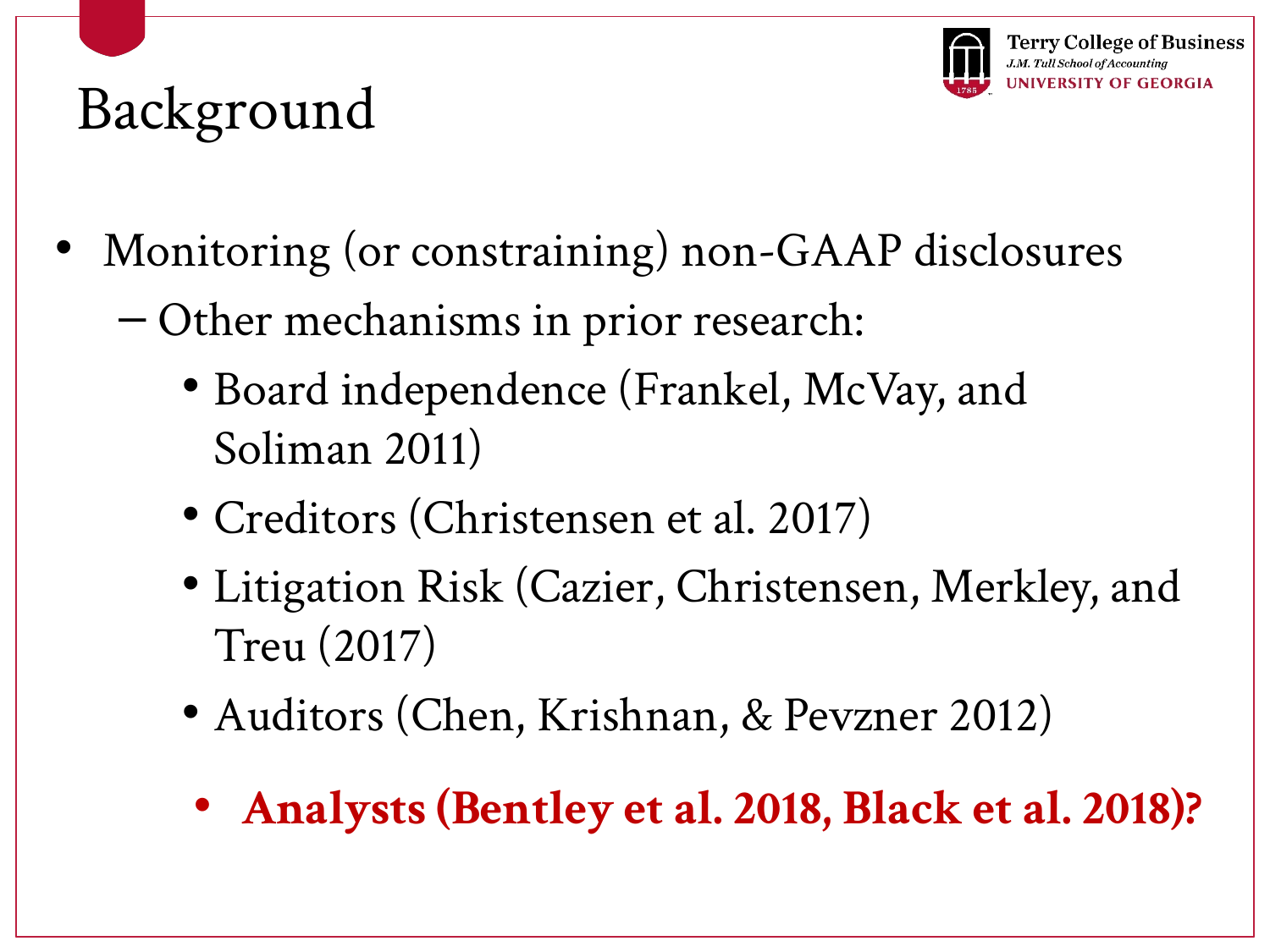

# Background

Monitoring (or constraining) non-GAAP disclosures
Other mechanisms in prior research:
Board independence (Frankel, McVay, and Soliman 2011)
Creditors (Christensen et al. 2017)
Litigation Risk (Cazier, Christensen, Merkley, and Treu (2017)
Auditors (Chen, Krishnan, & Pevzner 2012)

Analysts (Bentley et al. 2018, Black et al. 2018)?